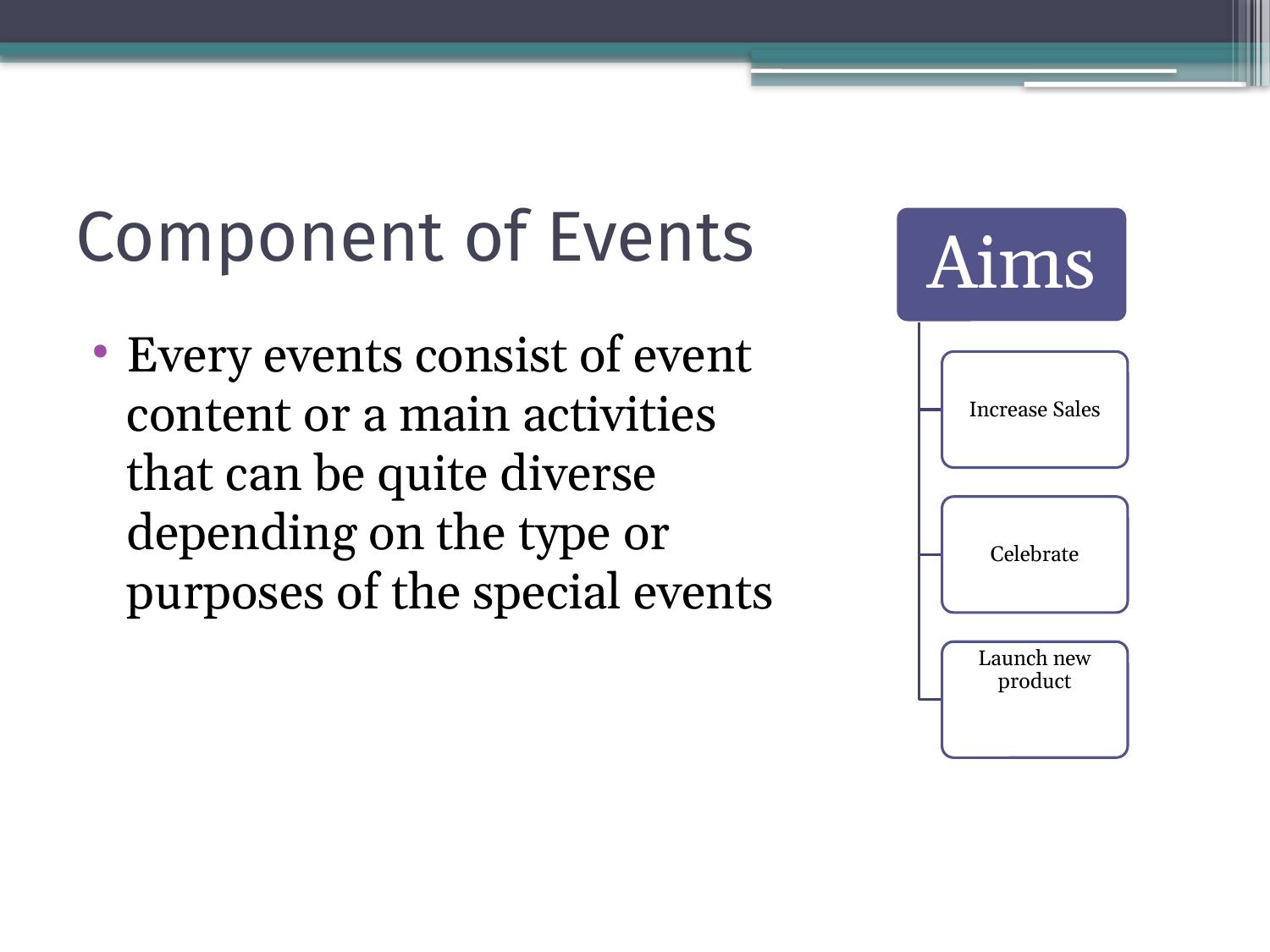

# Component of Events
Aims
Increase Sales
Celebrate
Launch new product

Every events consist of event content or a main activities that can be quite diverse depending on the type or purposes of the special events